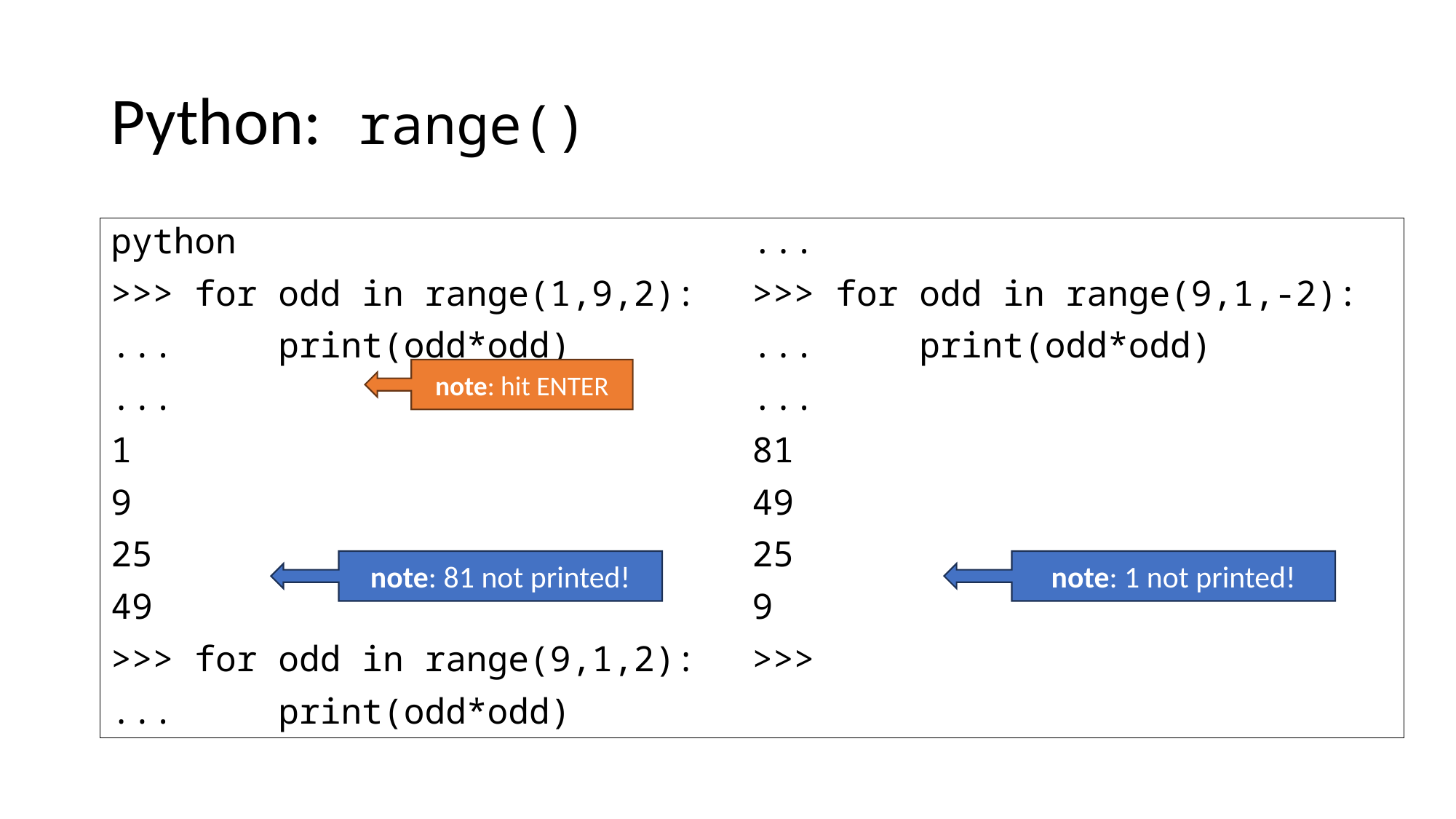

# Python: range()
python
>>> for odd in range(1,9,2):
...     print(odd*odd)
...
1
9
25
49
>>> for odd in range(9,1,2):
...     print(odd*odd)
...
>>> for odd in range(9,1,-2):
...     print(odd*odd)
...
81
49
25
9
>>>
note: hit ENTER
note: 81 not printed!
note: 1 not printed!